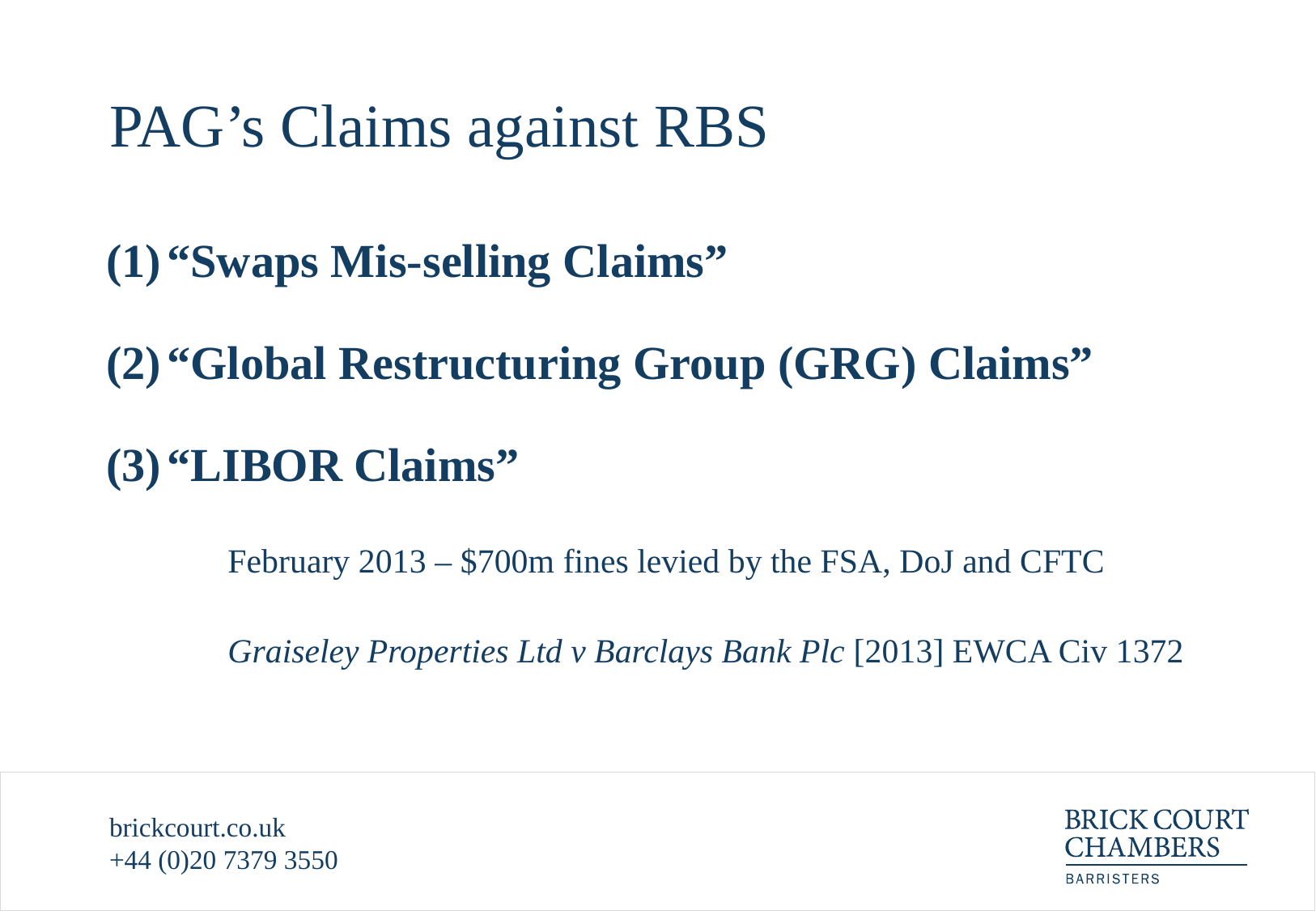

# PAG’s Claims against RBS
“Swaps Mis-selling Claims”
“Global Restructuring Group (GRG) Claims”
“LIBOR Claims”

February 2013 – $700m fines levied by the FSA, DoJ and CFTC

Graiseley Properties Ltd v Barclays Bank Plc [2013] EWCA Civ 1372

brickcourt.co.uk
+44 (0)20 7379 3550